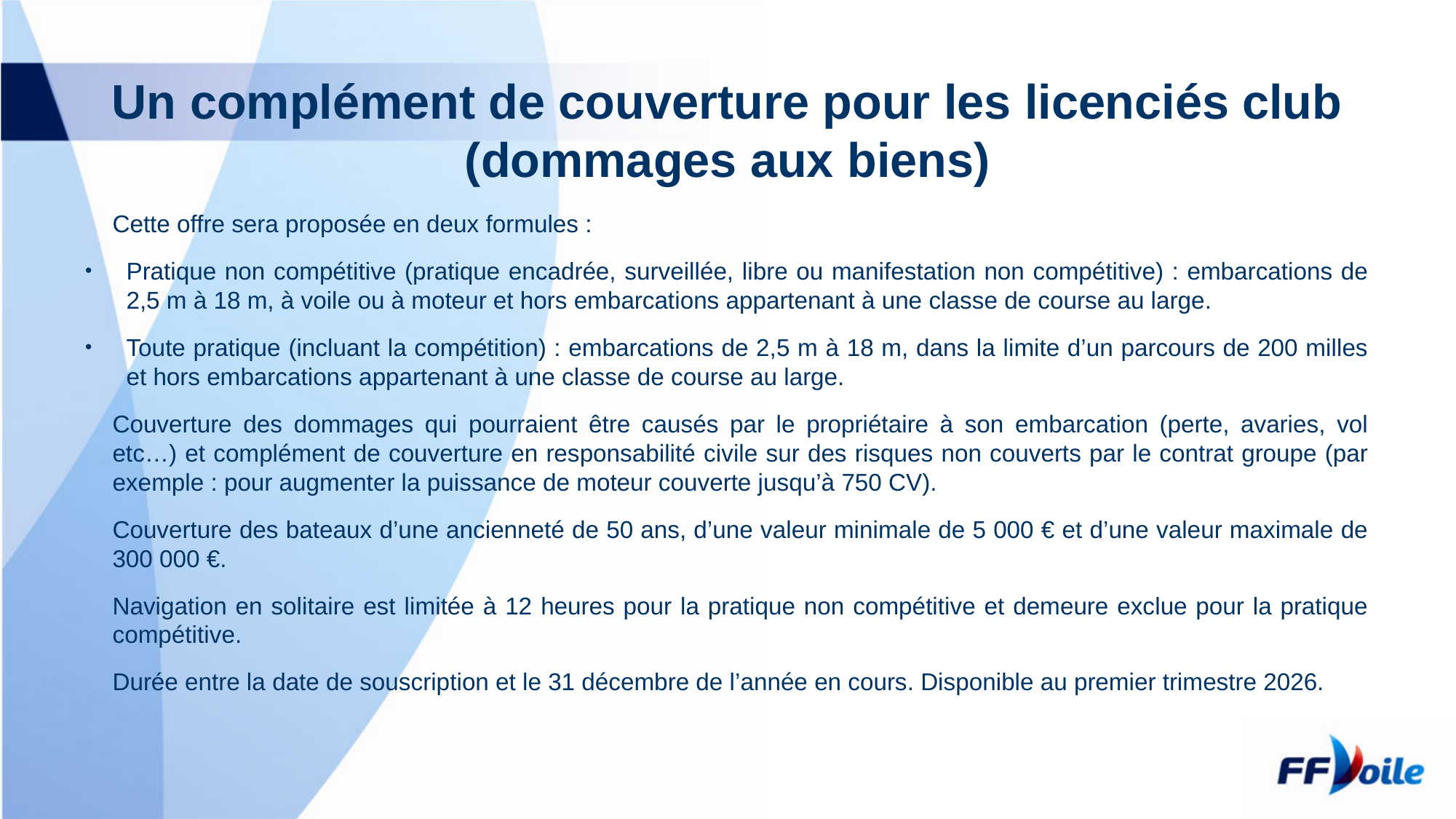

# Un complément de couverture pour les licenciés club (dommages aux biens)
Cette offre sera proposée en deux formules :
Pratique non compétitive (pratique encadrée, surveillée, libre ou manifestation non compétitive) : embarcations de 2,5 m à 18 m, à voile ou à moteur et hors embarcations appartenant à une classe de course au large.
Toute pratique (incluant la compétition) : embarcations de 2,5 m à 18 m, dans la limite d’un parcours de 200 milles et hors embarcations appartenant à une classe de course au large.
Couverture des dommages qui pourraient être causés par le propriétaire à son embarcation (perte, avaries, vol etc…) et complément de couverture en responsabilité civile sur des risques non couverts par le contrat groupe (par exemple : pour augmenter la puissance de moteur couverte jusqu’à 750 CV).
Couverture des bateaux d’une ancienneté de 50 ans, d’une valeur minimale de 5 000 € et d’une valeur maximale de 300 000 €.
Navigation en solitaire est limitée à 12 heures pour la pratique non compétitive et demeure exclue pour la pratique compétitive.
Durée entre la date de souscription et le 31 décembre de l’année en cours. Disponible au premier trimestre 2026.